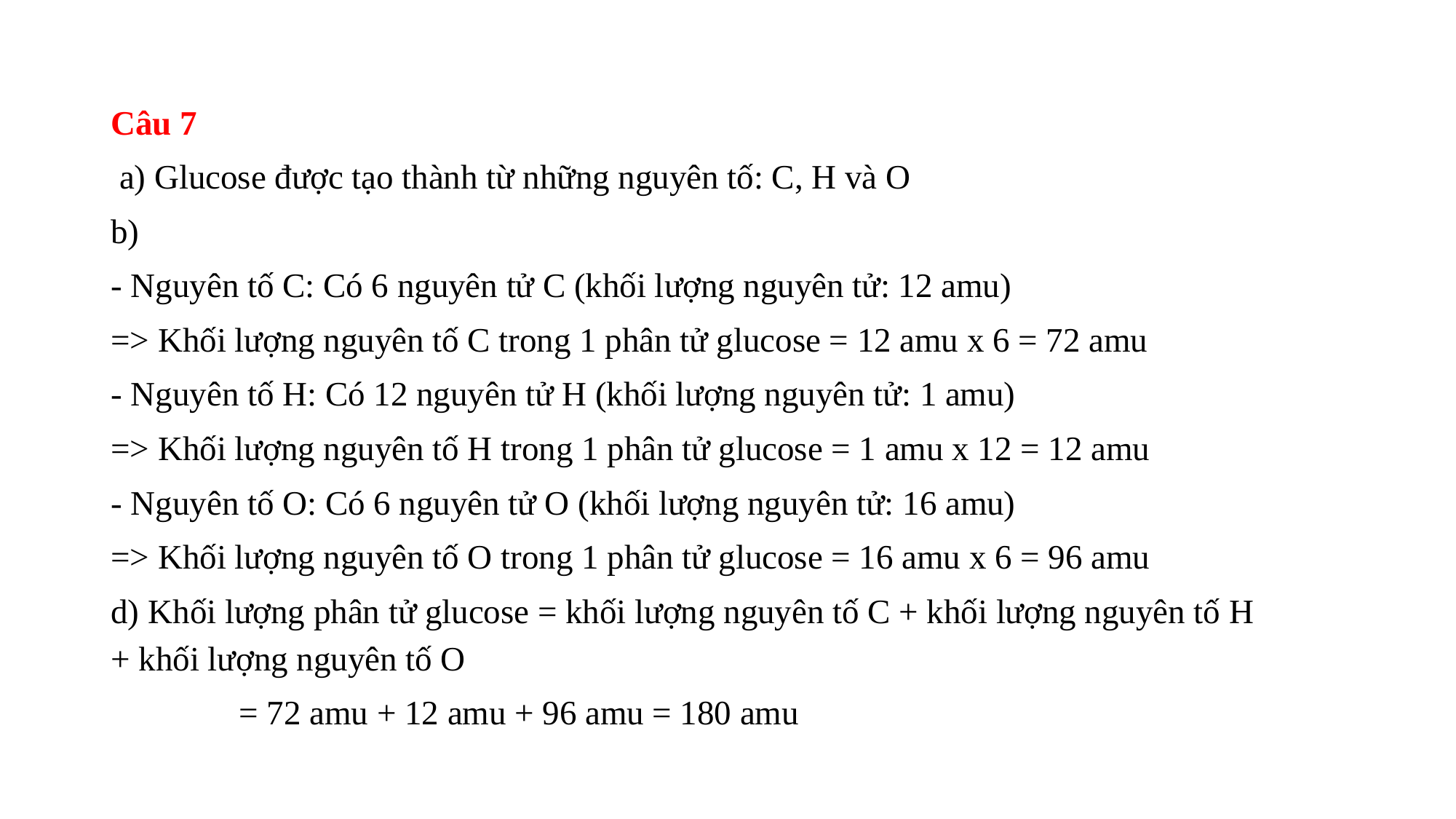

Câu 7
 a) Glucose được tạo thành từ những nguyên tố: C, H và O
b)
- Nguyên tố C: Có 6 nguyên tử C (khối lượng nguyên tử: 12 amu)
=> Khối lượng nguyên tố C trong 1 phân tử glucose = 12 amu x 6 = 72 amu
- Nguyên tố H: Có 12 nguyên tử H (khối lượng nguyên tử: 1 amu)
=> Khối lượng nguyên tố H trong 1 phân tử glucose = 1 amu x 12 = 12 amu
- Nguyên tố O: Có 6 nguyên tử O (khối lượng nguyên tử: 16 amu)
=> Khối lượng nguyên tố O trong 1 phân tử glucose = 16 amu x 6 = 96 amu
d) Khối lượng phân tử glucose = khối lượng nguyên tố C + khối lượng nguyên tố H 					+ khối lượng nguyên tố O
 				   = 72 amu + 12 amu + 96 amu = 180 amu